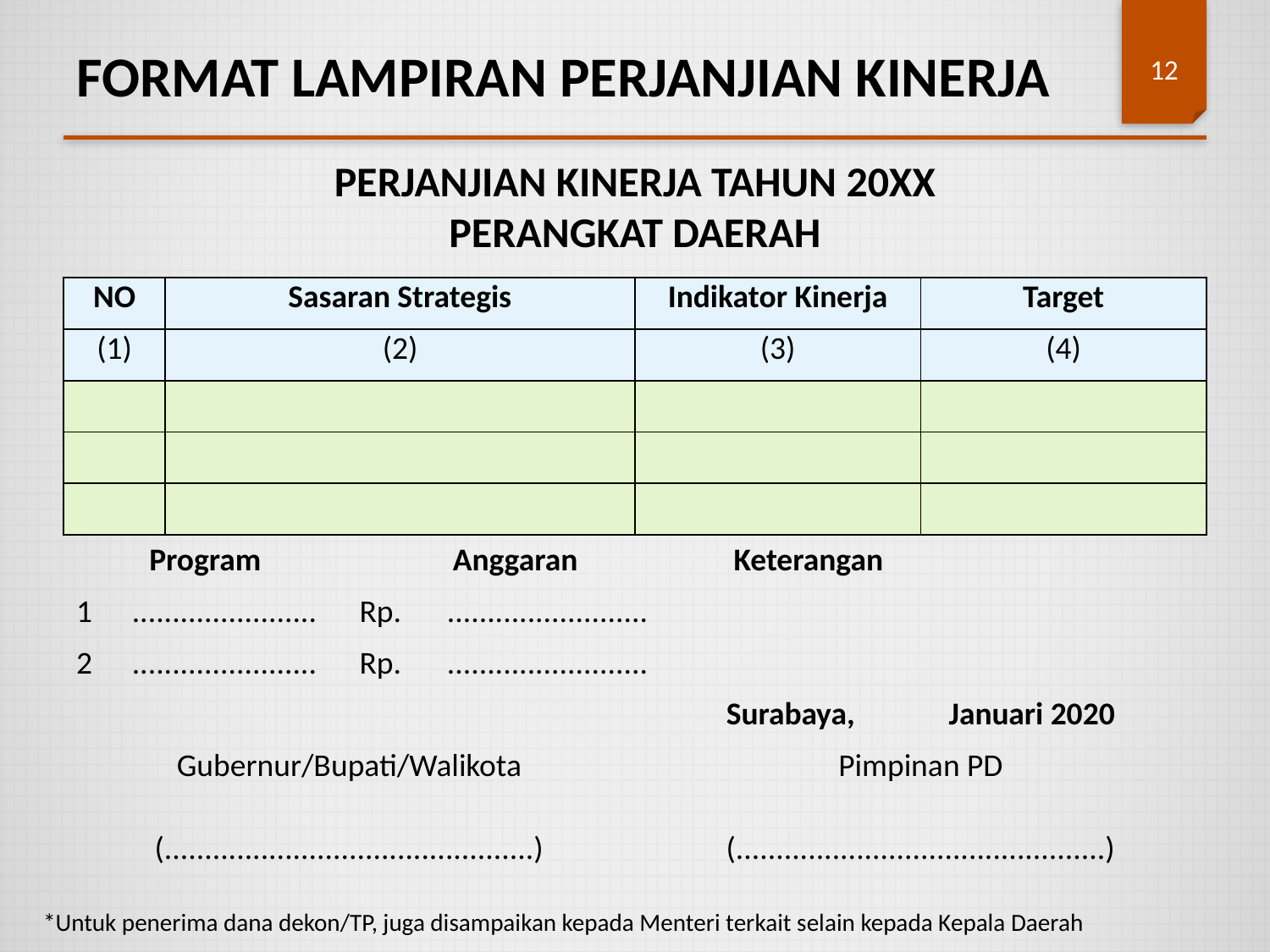

FORMAT LAMPIRAN PERJANJIAN KINERJA
12
PERJANJIAN KINERJA TAHUN 20XX
PERANGKAT DAERAH
| NO | Sasaran Strategis | Indikator Kinerja | Target |
| --- | --- | --- | --- |
| (1) | (2) | (3) | (4) |
|  |  |  |  |
|  |  |  |  |
|  |  |  |  |
| Program |  | Anggaran |  | Keterangan |
| --- | --- | --- | --- | --- |
| 1 | ....................... | Rp. | ......................... |  |
| 2 | ....................... | Rp. | ......................... |  |
|  | Surabaya, Januari 2020 |
| --- | --- |
| Gubernur/Bupati/Walikota | Pimpinan PD |
| (..............................................) | (..............................................) |
*Untuk penerima dana dekon/TP, juga disampaikan kepada Menteri terkait selain kepada Kepala Daerah